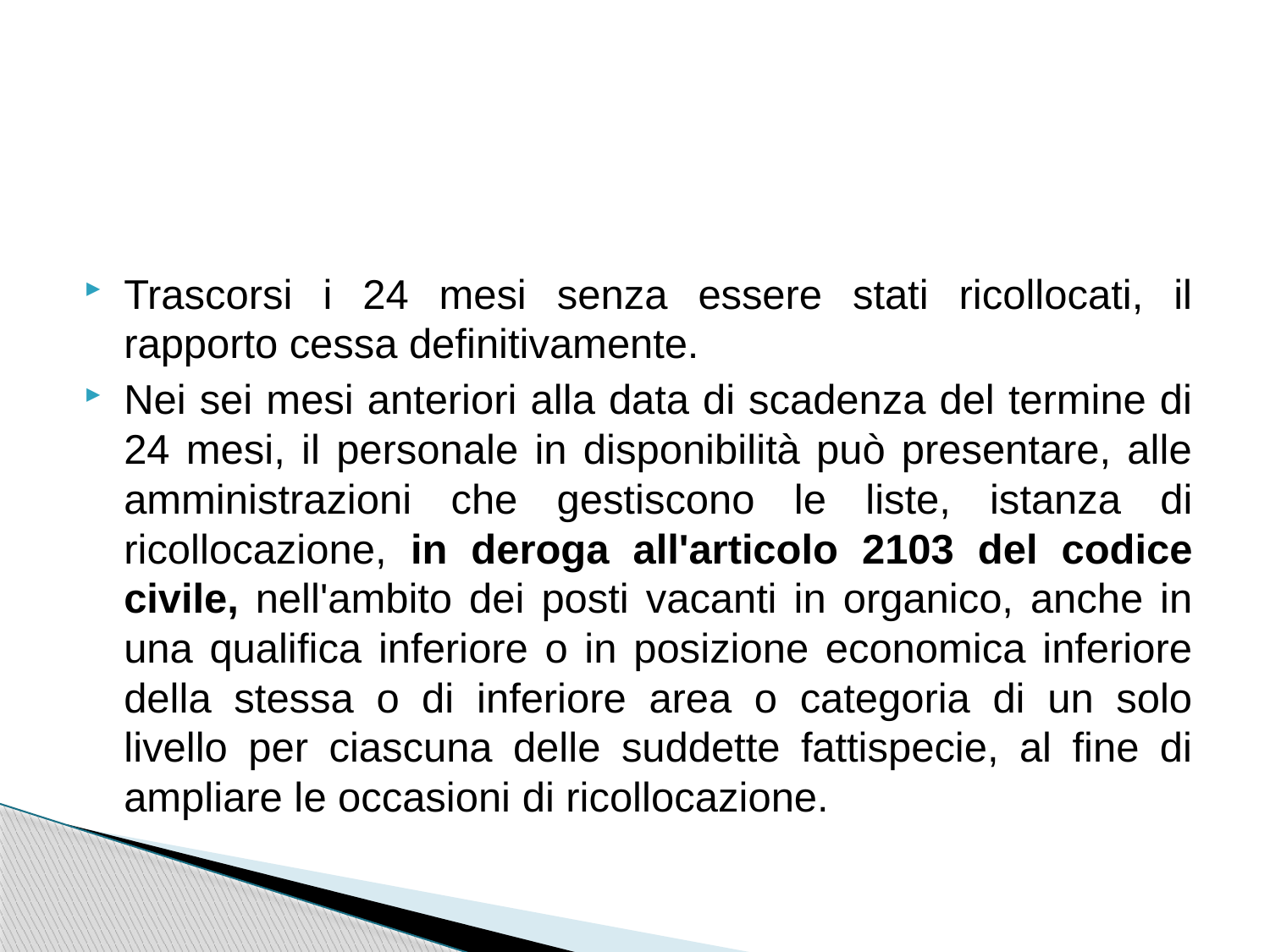

#

Trascorsi i 24 mesi senza essere stati ricollocati, il rapporto cessa definitivamente.
Nei sei mesi anteriori alla data di scadenza del termine di 24 mesi, il personale in disponibilità può presentare, alle amministrazioni che gestiscono le liste, istanza di ricollocazione, in deroga all'articolo 2103 del codice civile, nell'ambito dei posti vacanti in organico, anche in una qualifica inferiore o in posizione economica inferiore della stessa o di inferiore area o categoria di un solo livello per ciascuna delle suddette fattispecie, al fine di ampliare le occasioni di ricollocazione.